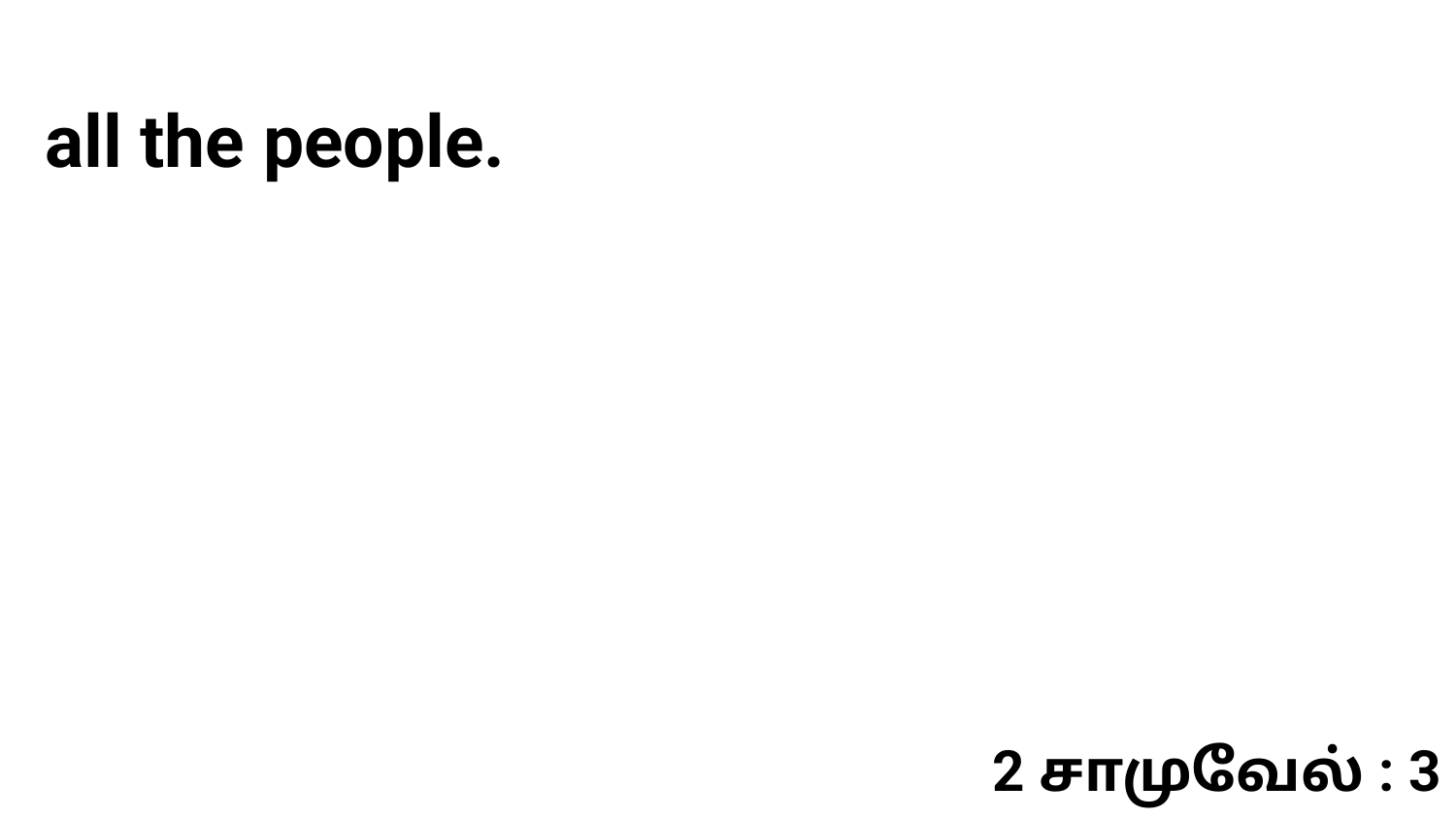

all the people.
2 சாமுவேல் : 3